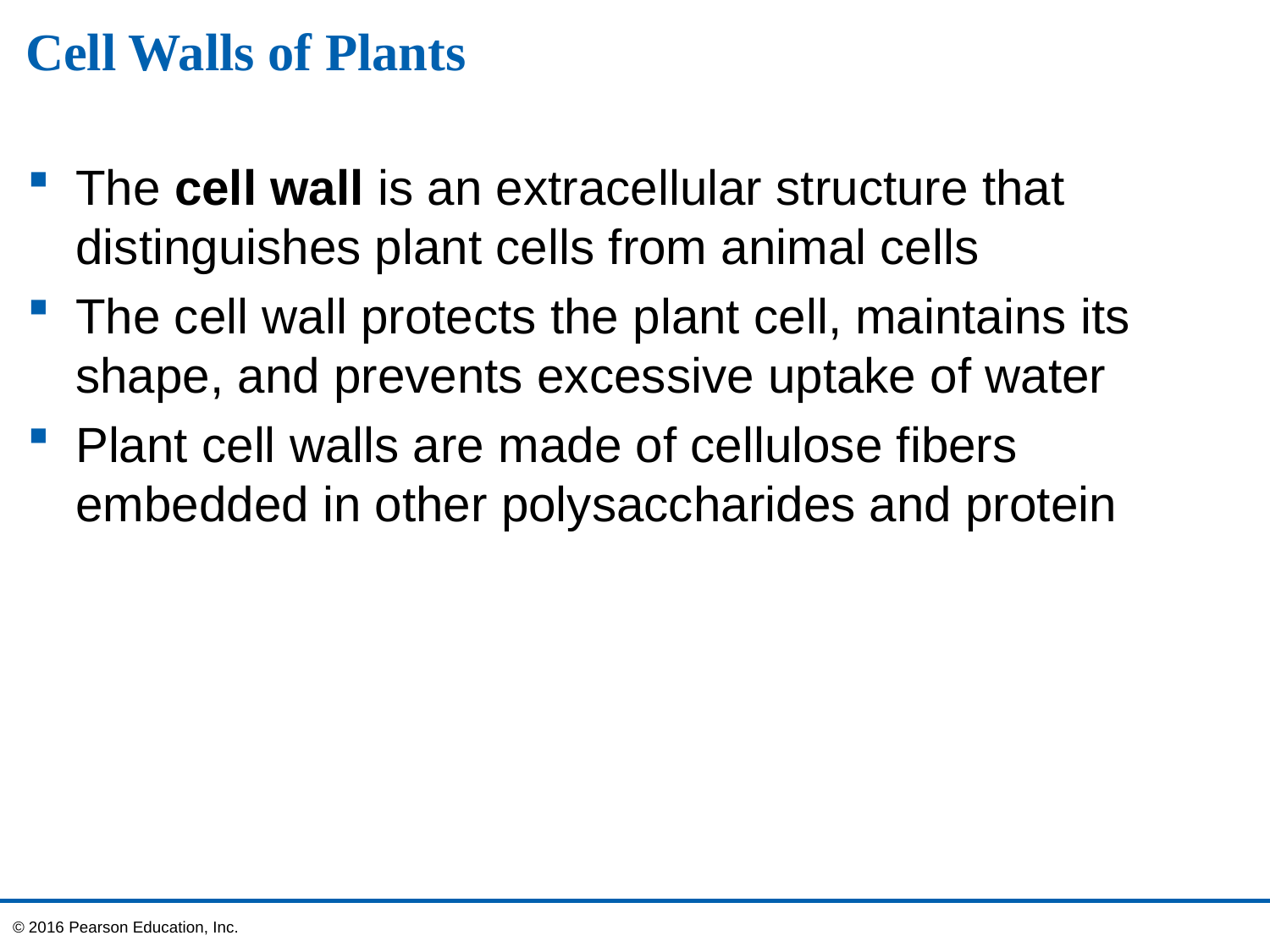

# Cell Walls of Plants
The cell wall is an extracellular structure that distinguishes plant cells from animal cells
The cell wall protects the plant cell, maintains its shape, and prevents excessive uptake of water
Plant cell walls are made of cellulose fibers embedded in other polysaccharides and protein
© 2016 Pearson Education, Inc.